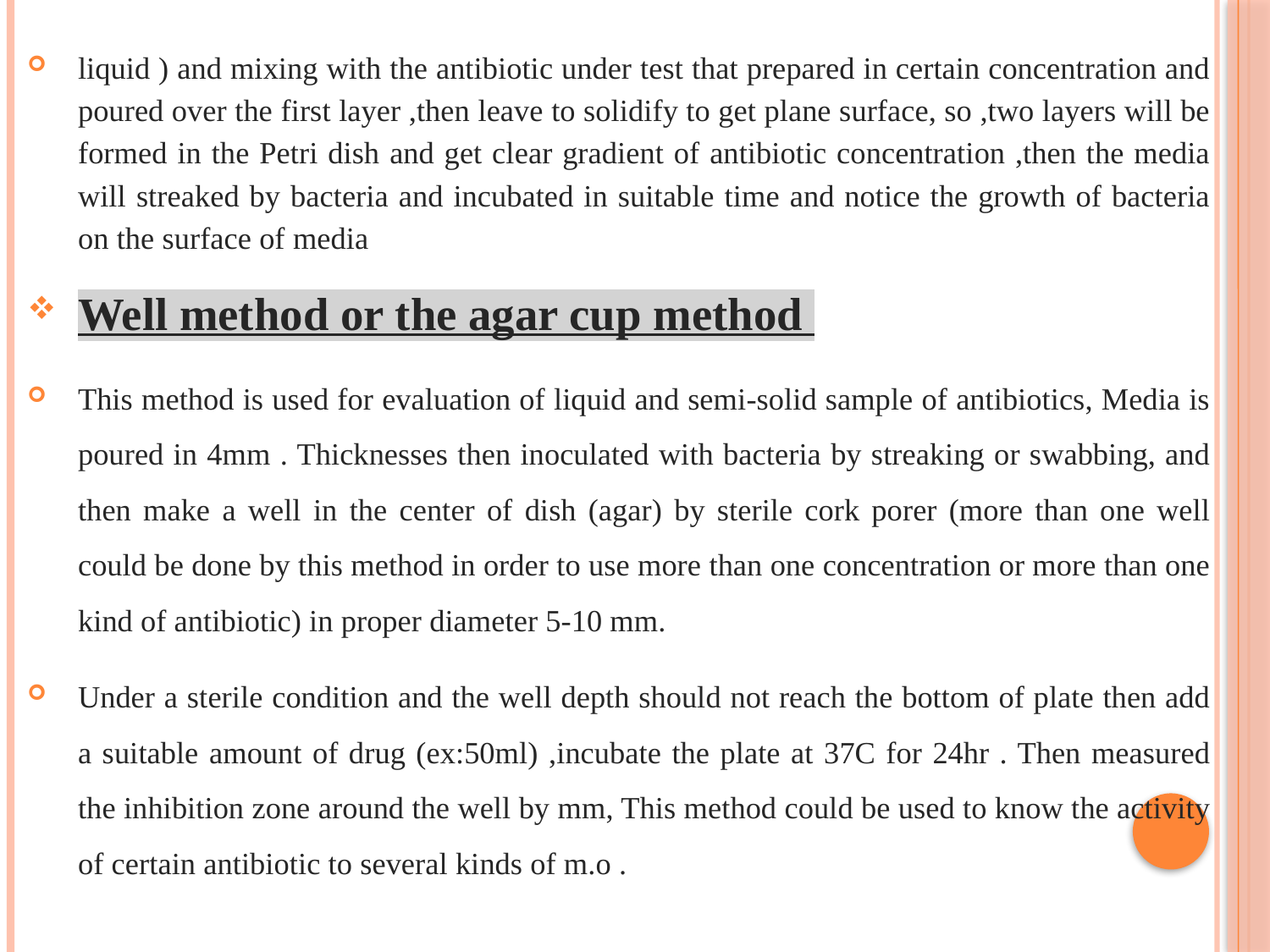

liquid ) and mixing with the antibiotic under test that prepared in certain concentration and poured over the first layer ,then leave to solidify to get plane surface, so ,two layers will be formed in the Petri dish and get clear gradient of antibiotic concentration ,then the media will streaked by bacteria and incubated in suitable time and notice the growth of bacteria on the surface of media
Well method or the agar cup method
This method is used for evaluation of liquid and semi-solid sample of antibiotics, Media is poured in 4mm . Thicknesses then inoculated with bacteria by streaking or swabbing, and then make a well in the center of dish (agar) by sterile cork porer (more than one well could be done by this method in order to use more than one concentration or more than one kind of antibiotic) in proper diameter 5-10 mm.
Under a sterile condition and the well depth should not reach the bottom of plate then add a suitable amount of drug (ex:50ml) ,incubate the plate at 37C for 24hr . Then measured the inhibition zone around the well by mm, This method could be used to know the activity of certain antibiotic to several kinds of m.o .